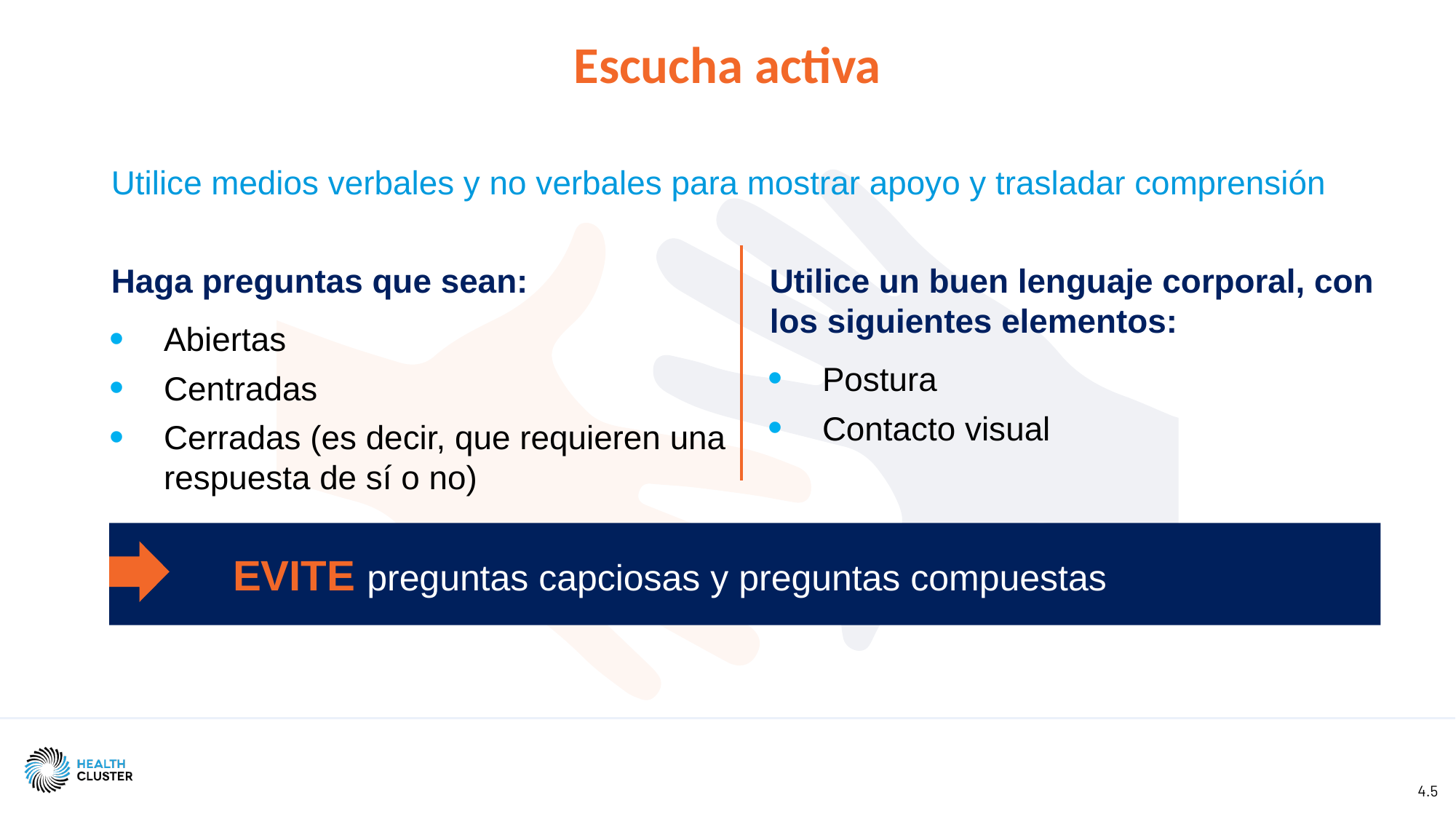

Escucha activa
Utilice medios verbales y no verbales para mostrar apoyo y trasladar comprensión
Haga preguntas que sean:
Abiertas
Centradas
Cerradas (es decir, que requieren una respuesta de sí o no)
Utilice un buen lenguaje corporal, con los siguientes elementos:
Postura
Contacto visual
EVITE preguntas capciosas y preguntas compuestas

4.5